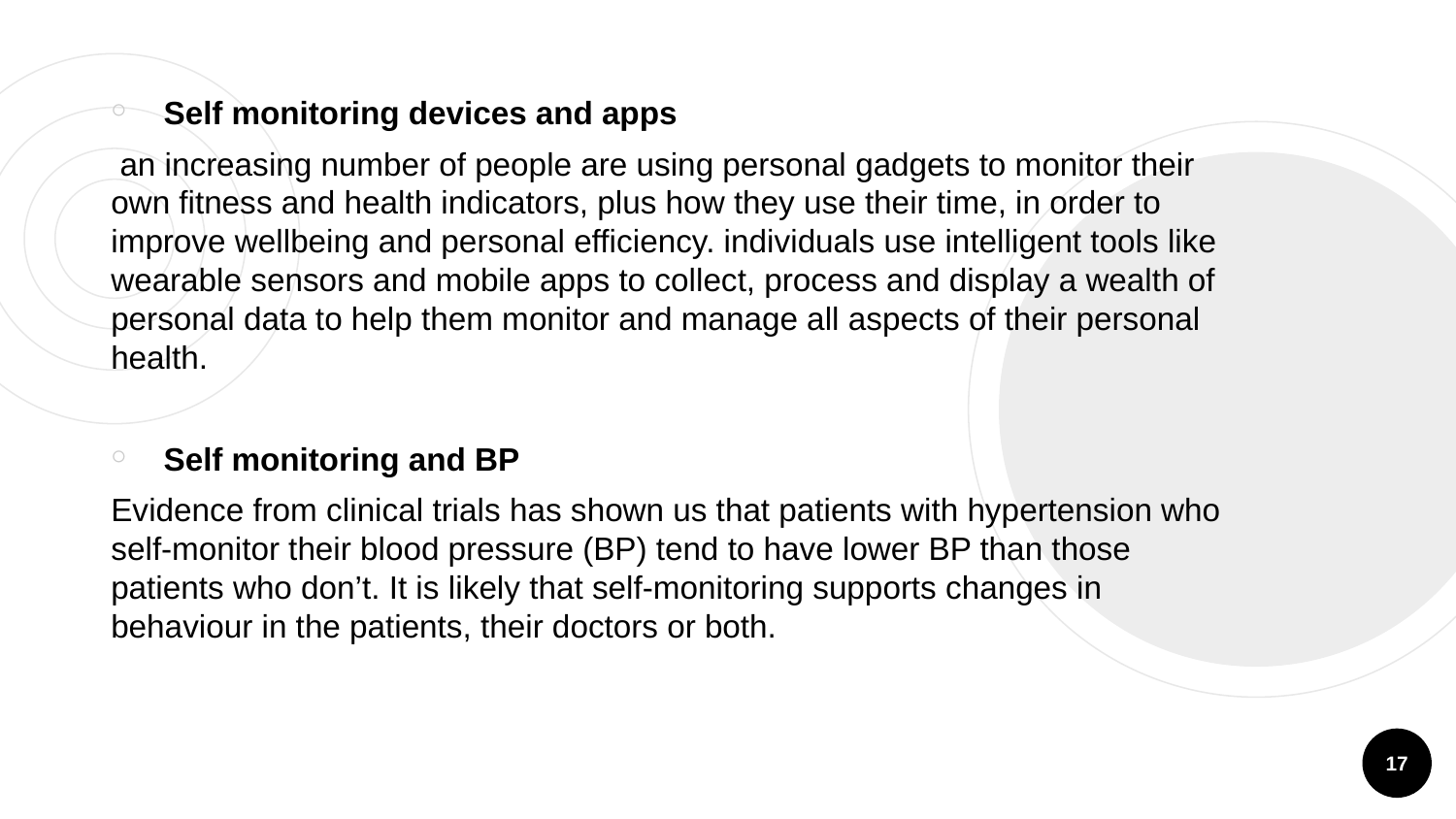

Self monitoring devices and apps
 an increasing number of people are using personal gadgets to monitor their own fitness and health indicators, plus how they use their time, in order to improve wellbeing and personal efficiency. individuals use intelligent tools like wearable sensors and mobile apps to collect, process and display a wealth of personal data to help them monitor and manage all aspects of their personal health.

Self monitoring and BP
Evidence from clinical trials has shown us that patients with hypertension who self-monitor their blood pressure (BP) tend to have lower BP than those patients who don’t. It is likely that self-monitoring supports changes in behaviour in the patients, their doctors or both.

17